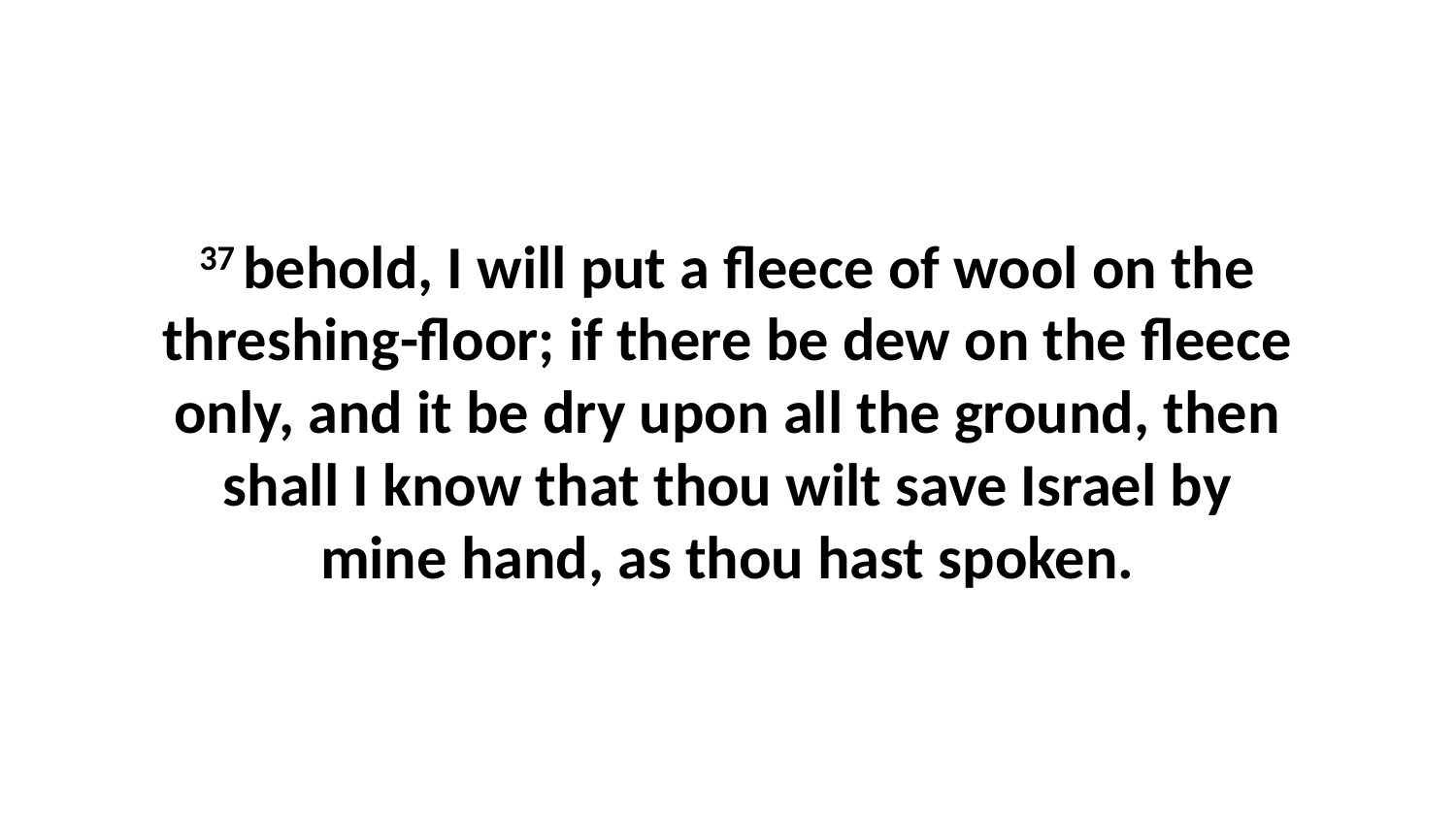

37 behold, I will put a fleece of wool on the threshing-floor; if there be dew on the fleece only, and it be dry upon all the ground, then shall I know that thou wilt save Israel by mine hand, as thou hast spoken.